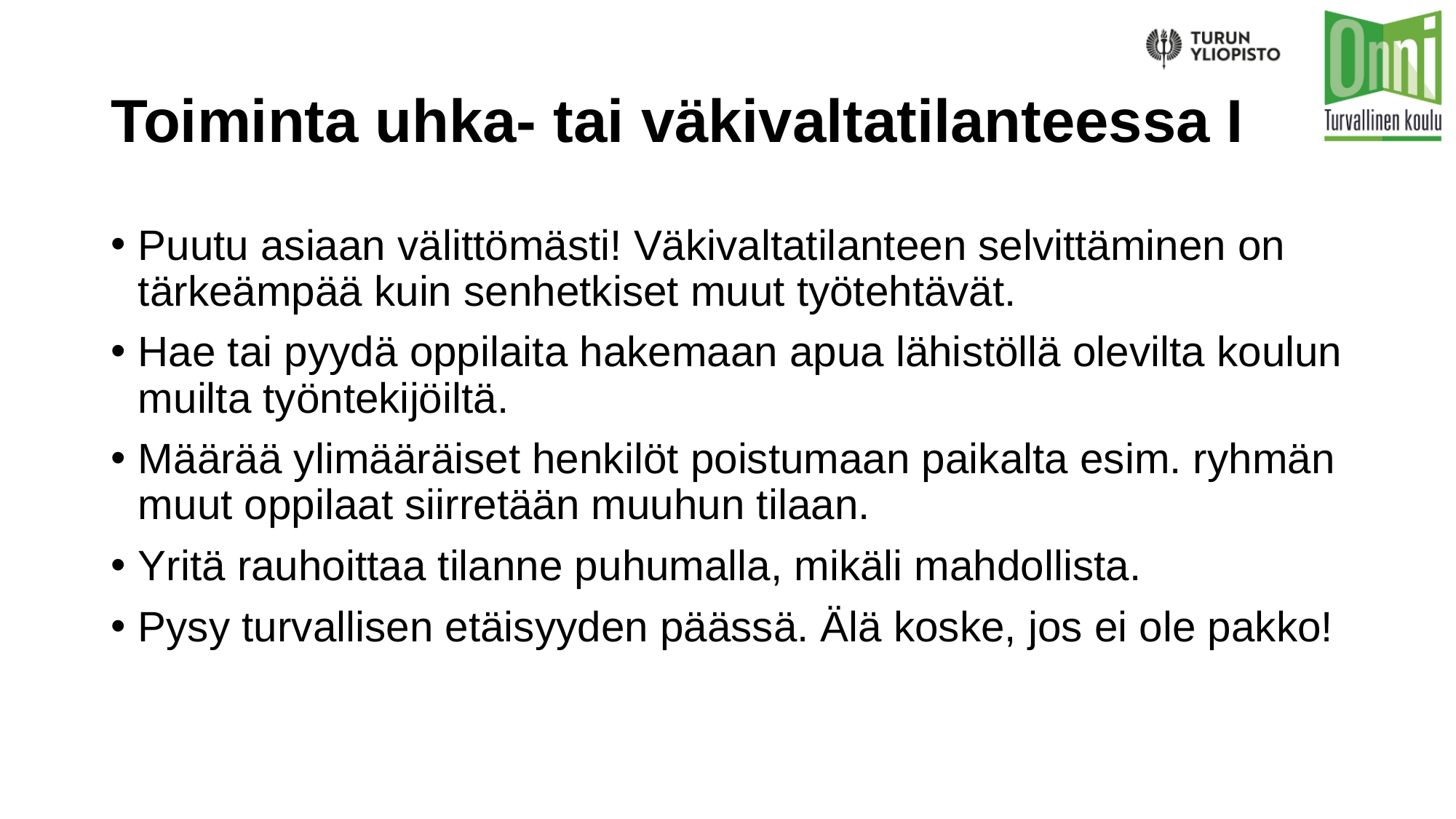

# Toiminta uhka- tai väkivaltatilanteessa I
Puutu asiaan välittömästi! Väkivaltatilanteen selvittäminen on tärkeämpää kuin senhetkiset muut työtehtävät.
Hae tai pyydä oppilaita hakemaan apua lähistöllä olevilta koulun muilta työntekijöiltä.
Määrää ylimääräiset henkilöt poistumaan paikalta esim. ryhmän muut oppilaat siirretään muuhun tilaan.
Yritä rauhoittaa tilanne puhumalla, mikäli mahdollista.
Pysy turvallisen etäisyyden päässä. Älä koske, jos ei ole pakko!